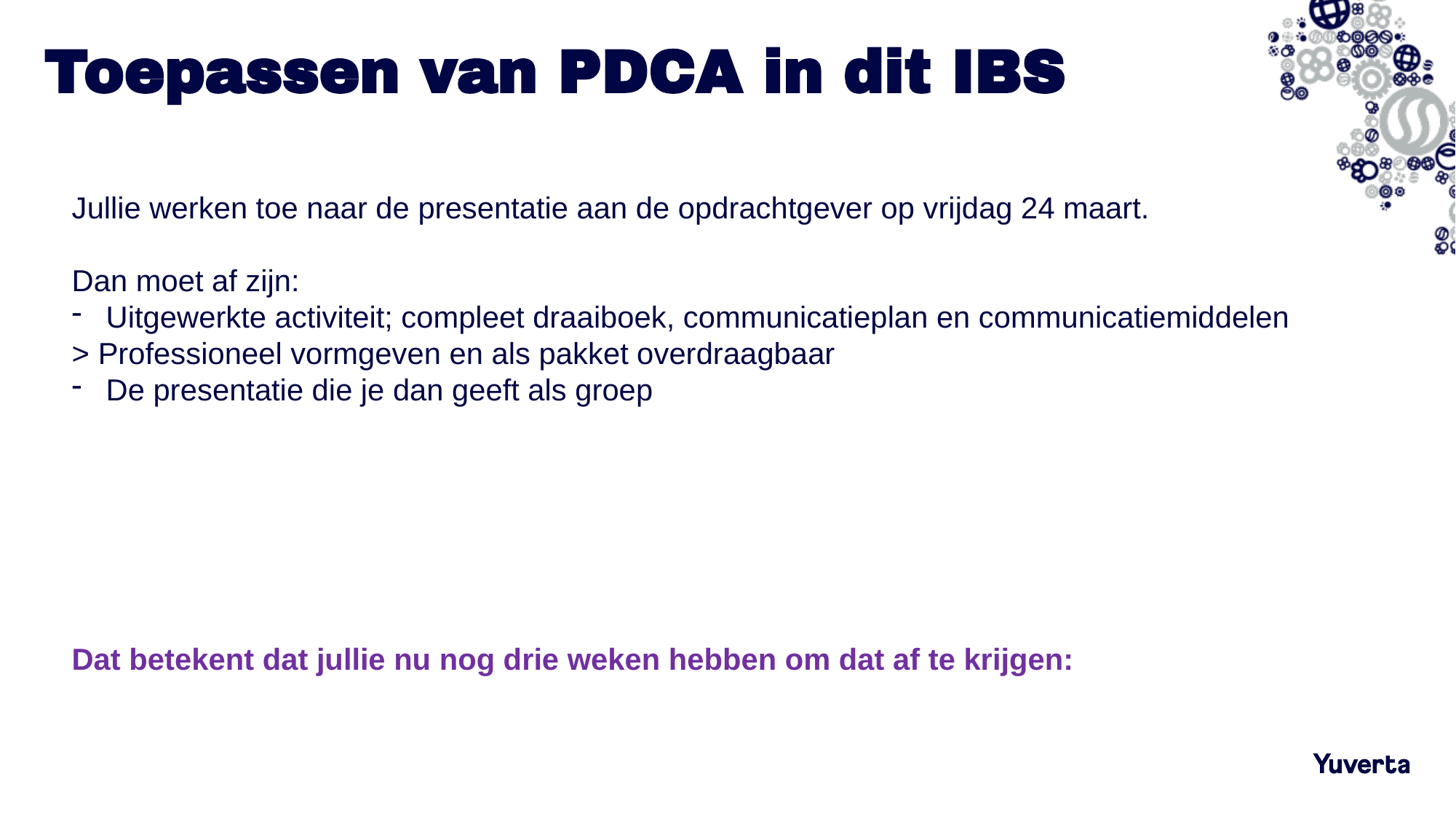

# Toepassen van PDCA in dit IBS
Jullie werken toe naar de presentatie aan de opdrachtgever op vrijdag 24 maart.

Dan moet af zijn:
Uitgewerkte activiteit; compleet draaiboek, communicatieplan en communicatiemiddelen
> Professioneel vormgeven en als pakket overdraagbaar
De presentatie die je dan geeft als groep

Dat betekent dat jullie nu nog drie weken hebben om dat af te krijgen: